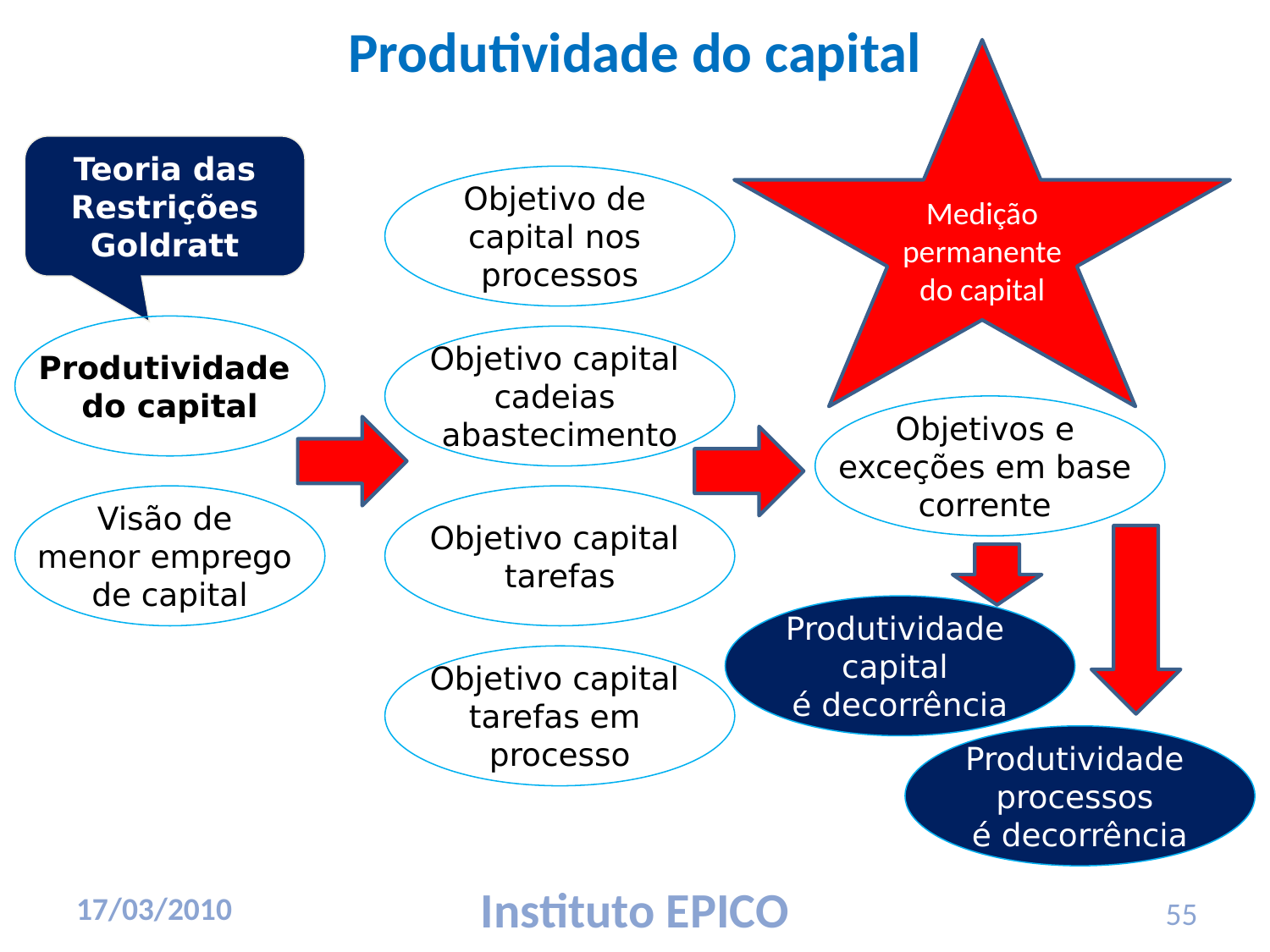

# Produtividade do capital
Medição permanente do capital
Teoria das Restrições
Goldratt
Objetivo de
capital nos
processos
Objetivo capital
cadeias
abastecimento
Objetivo capital
tarefas
Objetivo capital
tarefas em
processo
Produtividade
do capital
Objetivos e
exceções em base
corrente

Visão de
menor emprego
de capital

Produtividade
capital
é decorrência
Produtividade
processos
é decorrência
55
17/03/2010
Instituto EPICO